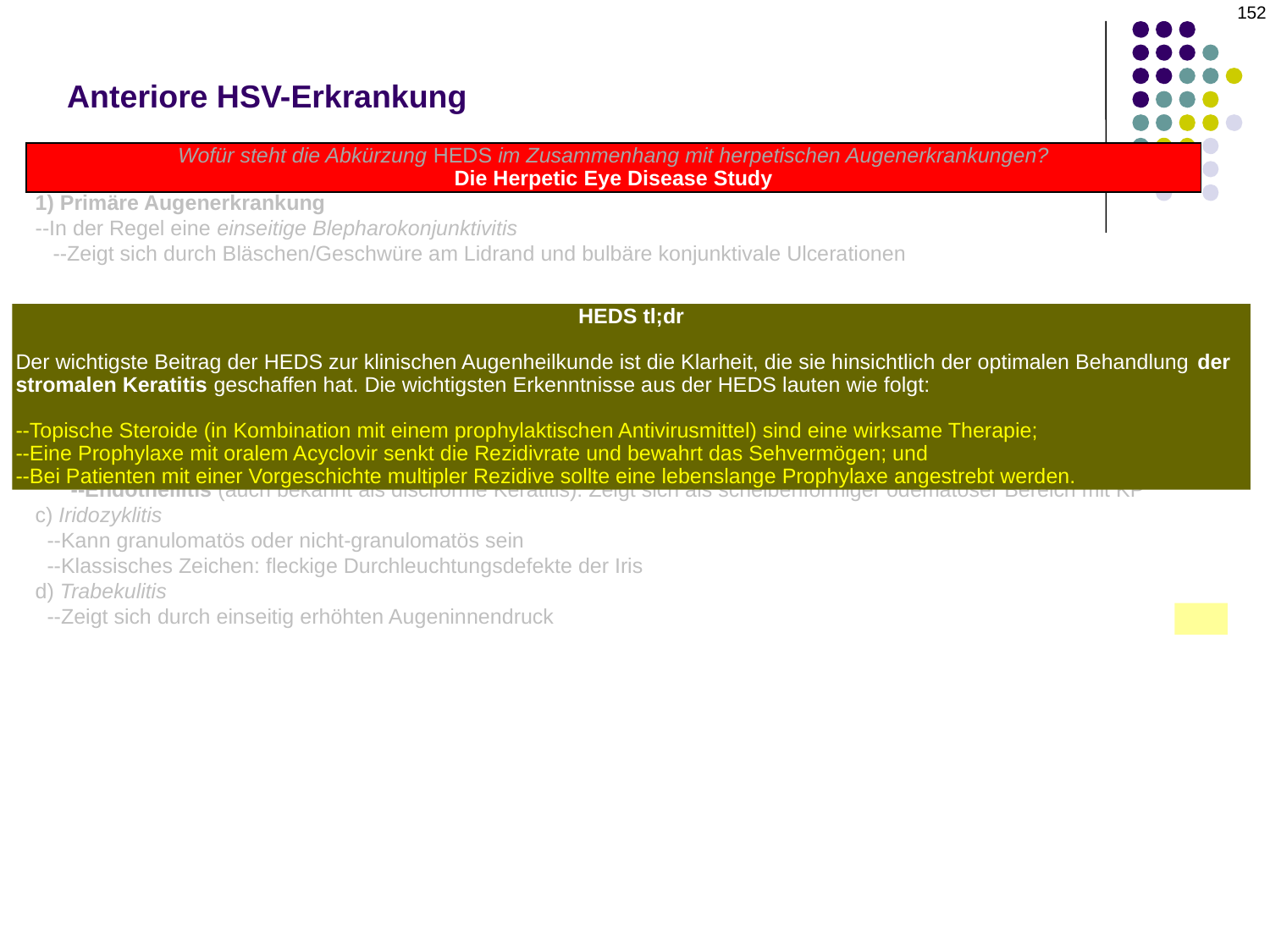

152
# Anteriore HSV-Erkrankung
Wofür steht die Abkürzung HEDS im Zusammenhang mit herpetischen Augenerkrankungen?
Die Herpetic Eye Disease Study
1) Primäre Augenerkrankung
--In der Regel eine einseitige Blepharokonjunktivitis
   --Zeigt sich durch Bläschen/Geschwüre am Lidrand und bulbäre konjunktivale Ulcerationen

2) Rezidivierende Augenerkrankung
a) Blepharokonjunktivitis: Ähnlich wie die primäre Erkrankung
b) Keratitis
      --Epithelial: Beschwerden über Fremdkörpergefühl. Klassisches Zeichen: Dendriten
      --Stromal
         --Interstitiell: Sieht aus wie eine Narbe (trüb, ohne darüberliegende Epitheldefekte)
         --Nekrotisierend: Sieht aus wie ein Geschwür (eitrig, mit einem darüberliegenden Epitheldefekt)
      --Endotheliitis (auch bekannt als disciforme Keratitis): Zeigt sich als scheibenförmiger ödematöser Bereich mit KP
c) Iridozyklitis
  --Kann granulomatös oder nicht-granulomatös sein
  --Klassisches Zeichen: fleckige Durchleuchtungsdefekte der Iris
d) Trabekulitis
  --Zeigt sich durch einseitig erhöhten Augeninnendruck
HEDS tl;dr

Der wichtigste Beitrag der HEDS zur klinischen Augenheilkunde ist die Klarheit, die sie hinsichtlich der optimalen Behandlung der stromalen Keratitis geschaffen hat. Die wichtigsten Erkenntnisse aus der HEDS lauten wie folgt:

--Topische Steroide (in Kombination mit einem prophylaktischen Antivirusmittel) sind eine wirksame Therapie;
--Eine Prophylaxe mit oralem Acyclovir senkt die Rezidivrate und bewahrt das Sehvermögen; und
--Bei Patienten mit einer Vorgeschichte multipler Rezidive sollte eine lebenslange Prophylaxe angestrebt werden.